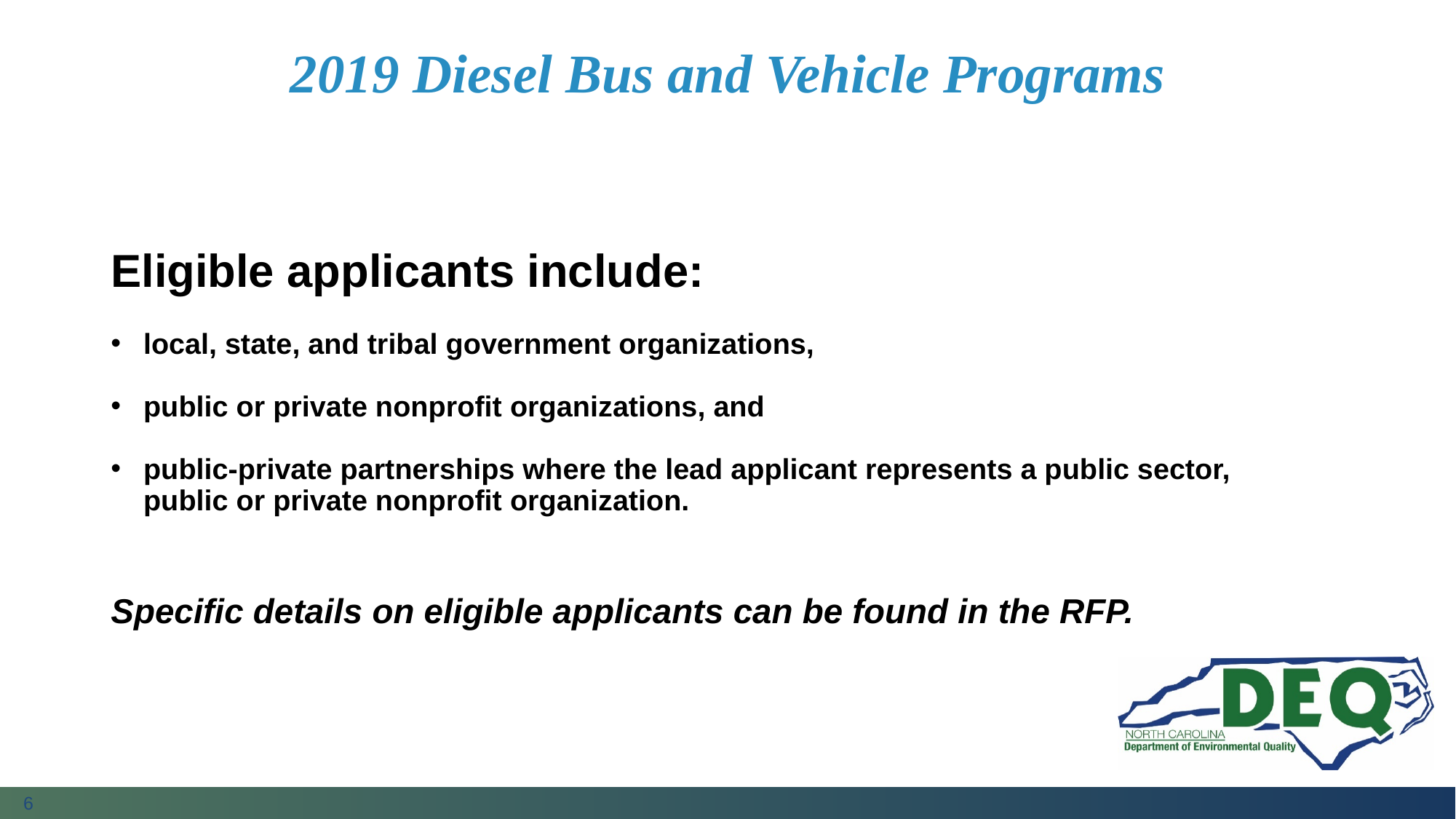

# 2019 Diesel Bus and Vehicle Programs
Eligible applicants include:
local, state, and tribal government organizations,
public or private nonprofit organizations, and
public-private partnerships where the lead applicant represents a public sector, public or private nonprofit organization.

Specific details on eligible applicants can be found in the RFP.

6